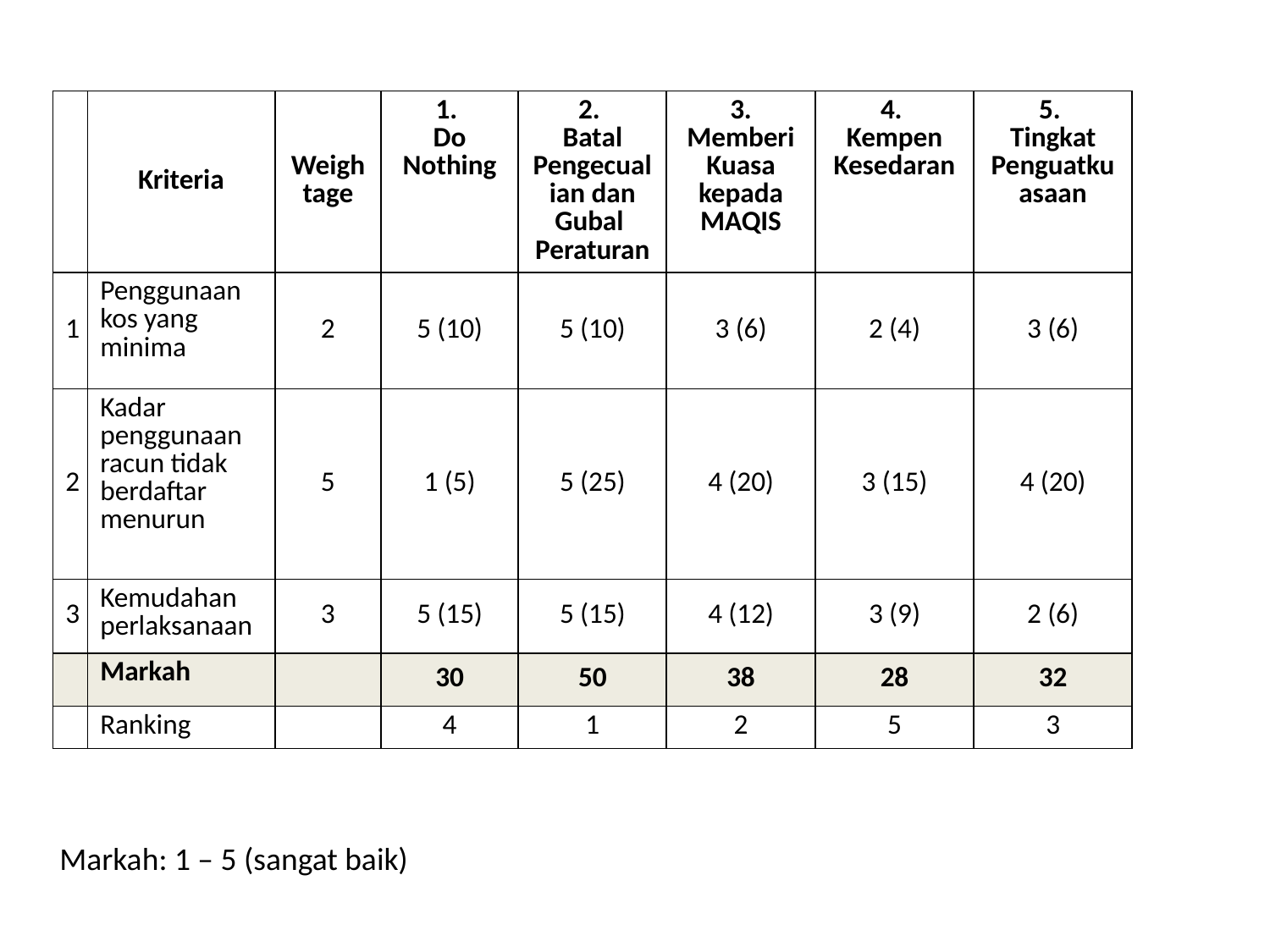

|  | Kriteria | Weightage | 1. Do Nothing | 2. Batal Pengecualian dan Gubal Peraturan | 3. Memberi Kuasa kepada MAQIS | 4. Kempen Kesedaran | 5. Tingkat Penguatkuasaan |
| --- | --- | --- | --- | --- | --- | --- | --- |
| 1 | Penggunaan kos yang minima | 2 | 5 (10) | 5 (10) | 3 (6) | 2 (4) | 3 (6) |
| 2 | Kadar penggunaan racun tidak berdaftar menurun | 5 | 1 (5) | 5 (25) | 4 (20) | 3 (15) | 4 (20) |
| 3 | Kemudahan perlaksanaan | 3 | 5 (15) | 5 (15) | 4 (12) | 3 (9) | 2 (6) |
|  | Markah |  | 30 | 50 | 38 | 28 | 32 |
|  | Ranking |  | 4 | 1 | 2 | 5 | 3 |
Markah: 1 – 5 (sangat baik)